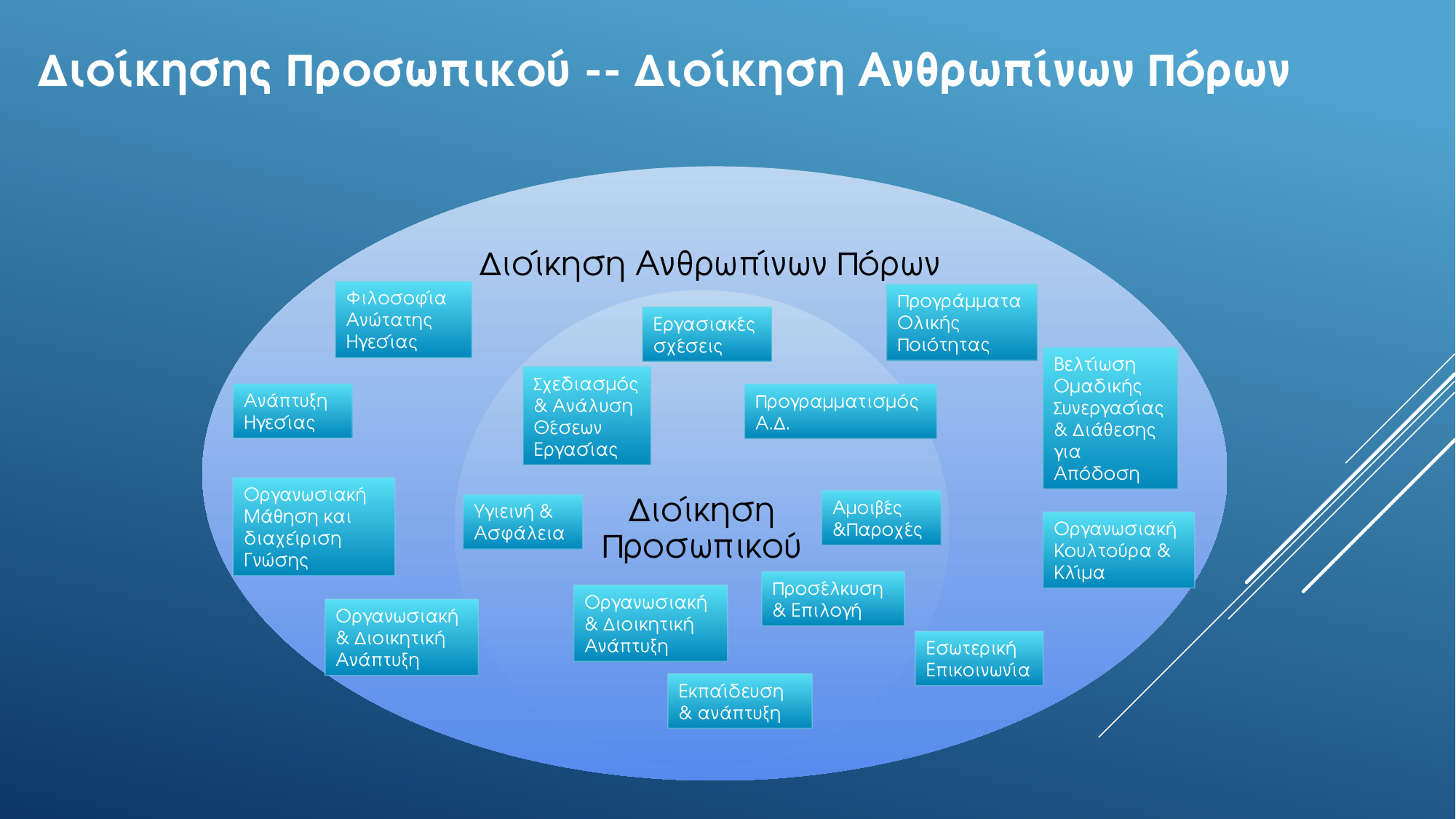

Διοίκησης Προσωπικού -- Διοίκηση Ανθρωπίνων Πόρων
Διοίκηση Ανθρωπίνων Πόρων
Διοίκηση Προσωπικού
Φιλοσοφία Ανώτατης Ηγεσίας
Προγράμματα Ολικής Ποιότητας
Εργασιακές  σχέσεις
Βελτίωση Ομαδικής Συνεργασίας & Διάθεσης για Απόδοση
Σχεδιασμός & Ανάλυση Θέσεων Εργασίας
Ανάπτυξη Ηγεσίας
Προγραμματισμός Α.Δ.
Οργανωσιακή Μάθηση και διαχείριση Γνώσης
Αμοιβές &Παροχές
Υγιεινή & Ασφάλεια
Οργανωσιακή Κουλτούρα & Κλίμα
Προσέλκυση & Επιλογή
Οργανωσιακή & Διοικητική Ανάπτυξη
Οργανωσιακή & Διοικητική Ανάπτυξη
Εσωτερική Επικοινωνία
Εκπαίδευση & ανάπτυξη